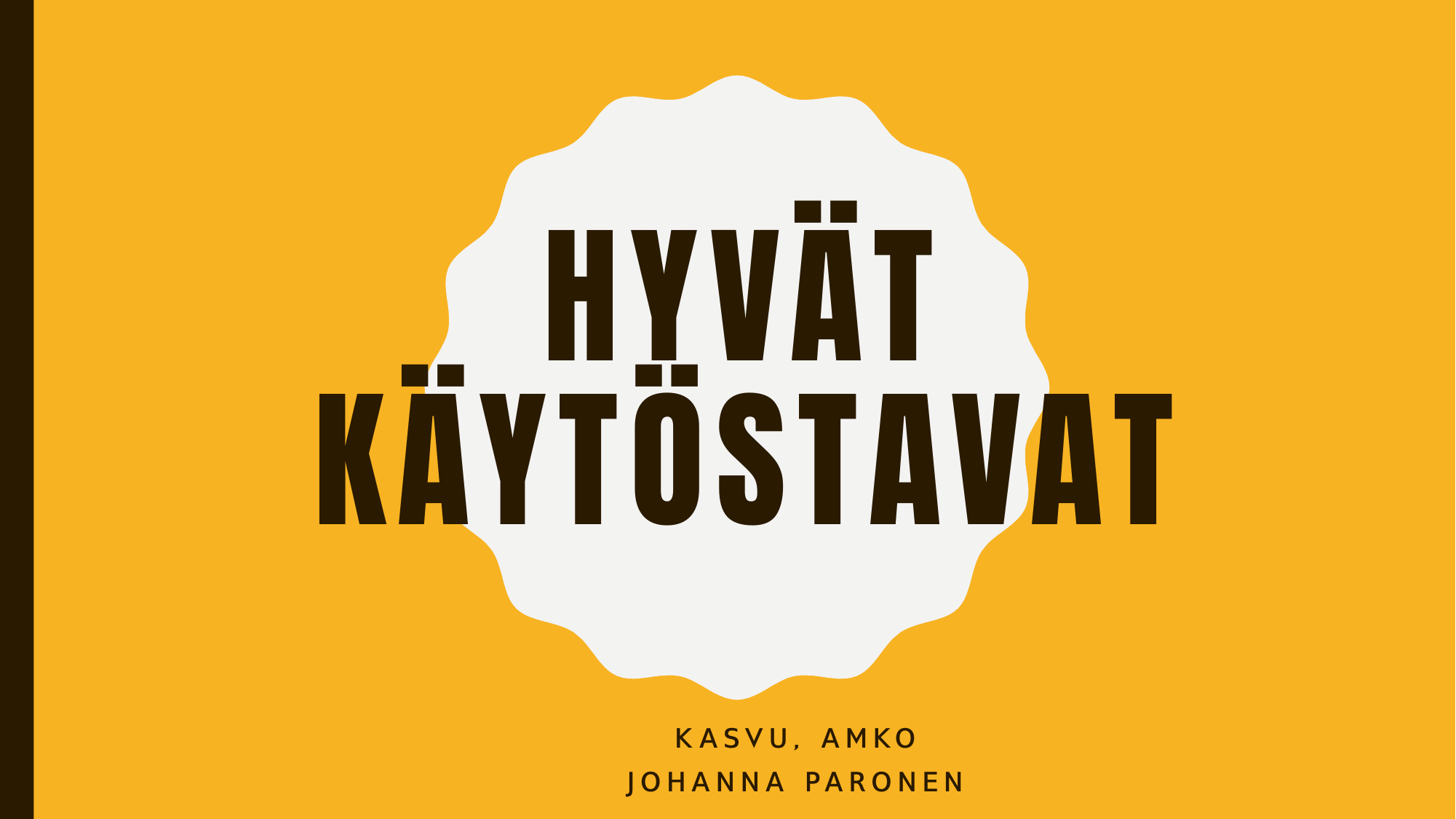

# Hyvät käytöstavat
						kasvu, amko
					Johanna paronen